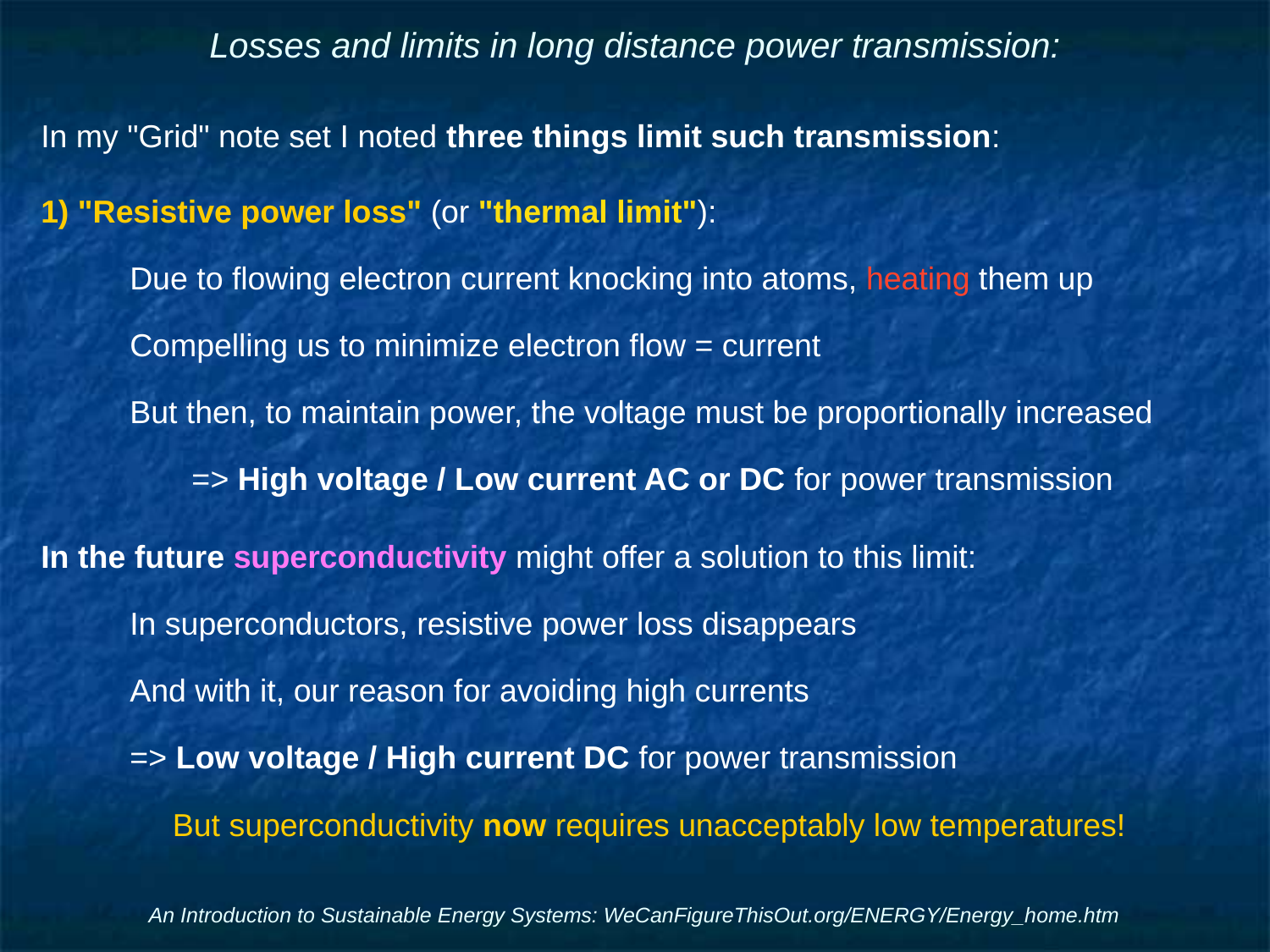

# Losses and limits in long distance power transmission:
In my "Grid" note set I noted three things limit such transmission:

1) "Resistive power loss" (or "thermal limit"):

Due to flowing electron current knocking into atoms, heating them up

Compelling us to minimize electron flow = current

But then, to maintain power, the voltage must be proportionally increased

=> High voltage / Low current AC or DC for power transmission

In the future superconductivity might offer a solution to this limit:

In superconductors, resistive power loss disappears

And with it, our reason for avoiding high currents

=> Low voltage / High current DC for power transmission

But superconductivity now requires unacceptably low temperatures!
An Introduction to Sustainable Energy Systems: WeCanFigureThisOut.org/ENERGY/Energy_home.htm